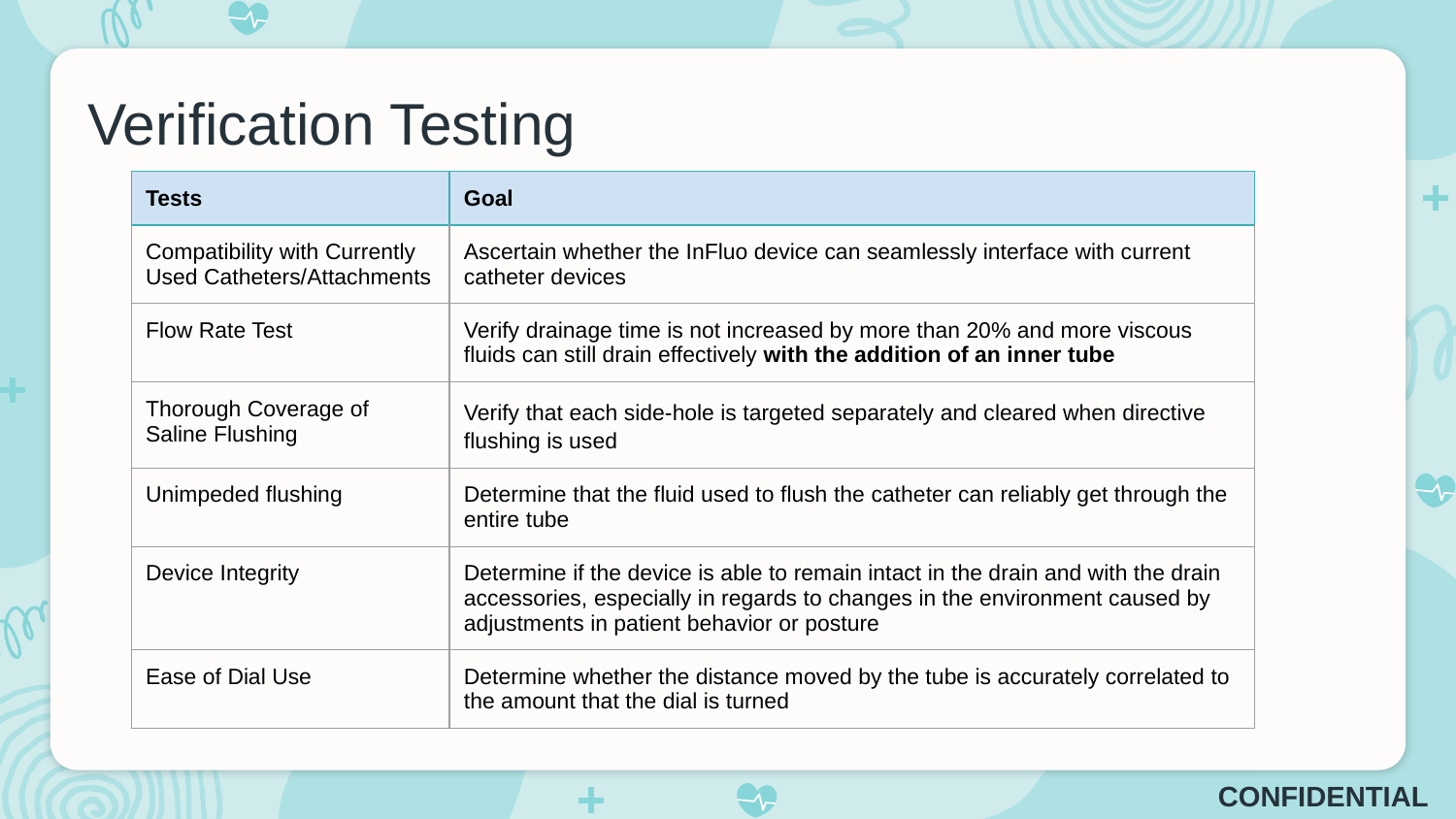

# Verification Testing
| Tests | Goal |
| --- | --- |
| Compatibility with Currently Used Catheters/Attachments | Ascertain whether the InFluo device can seamlessly interface with current catheter devices |
| Flow Rate Test | Verify drainage time is not increased by more than 20% and more viscous fluids can still drain effectively with the addition of an inner tube |
| Thorough Coverage of Saline Flushing | Verify that each side-hole is targeted separately and cleared when directive flushing is used |
| Unimpeded flushing | Determine that the fluid used to flush the catheter can reliably get through the entire tube |
| Device Integrity | Determine if the device is able to remain intact in the drain and with the drain accessories, especially in regards to changes in the environment caused by adjustments in patient behavior or posture |
| Ease of Dial Use | Determine whether the distance moved by the tube is accurately correlated to the amount that the dial is turned |
CONFIDENTIAL